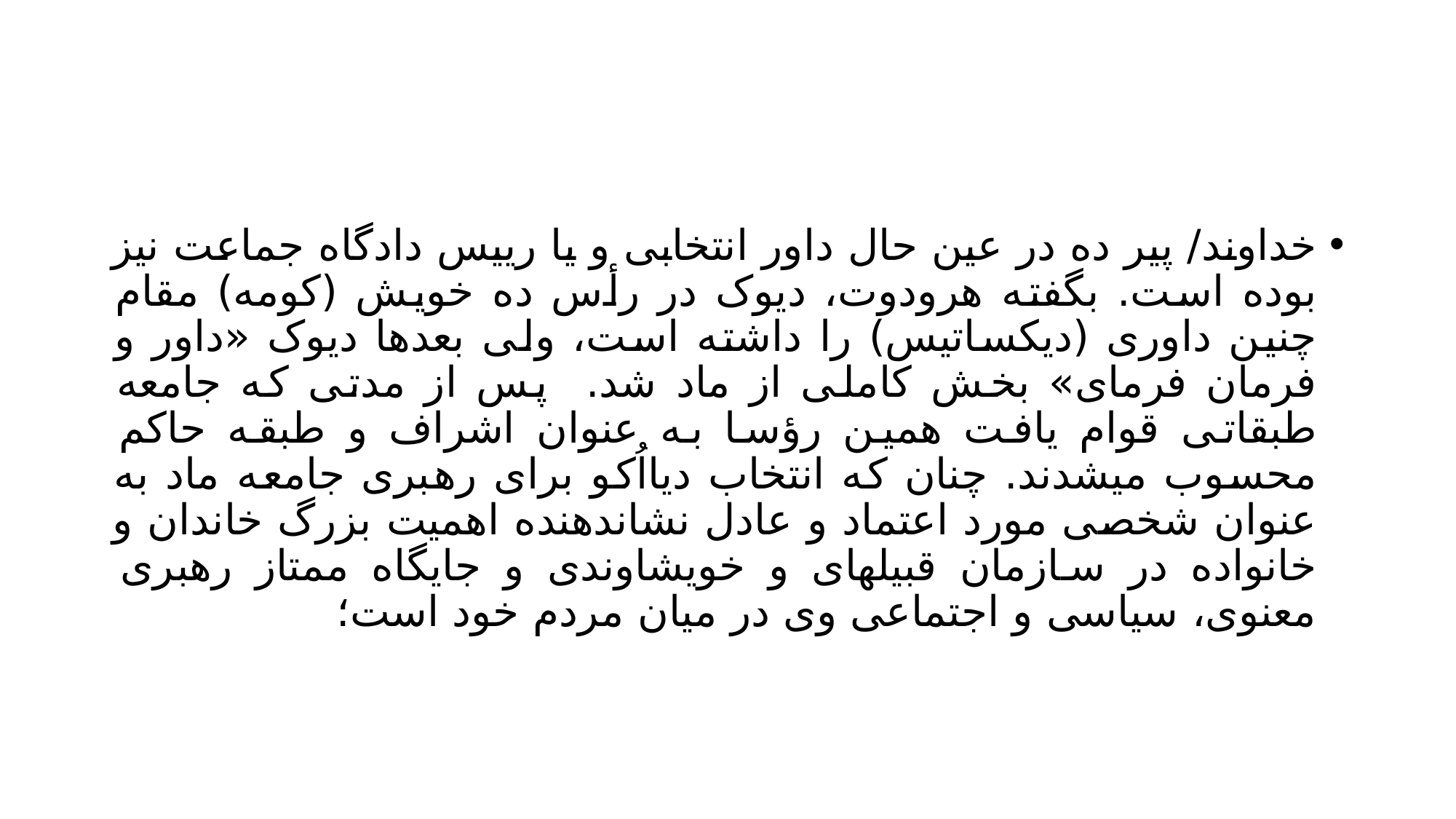

#
خداوند/ پیر ده در عین حال داور انتخابی و يا ريیس دادگاه جماعت نیز بوده است. بگفته هرودوت، ديوک در رأس ده خويش (کومه) مقام چنین داوری (ديکساتیس) را داشته است، ولی بعدها ديوک «داور و فرمان فرمای» بخش کاملی از ماد شد.  پس از مدتی که جامعه طبقاتی قوام يافت همین رؤسا به عنوان اشراف و طبقه حاکم محسوب میشدند. چنان که انتخاب ديااُکو برای رهبری جامعه ماد به عنوان شخصی مورد اعتماد و عادل نشاندهنده اهمیت بزرگ خاندان و خانواده در سازمان قبیلهای و خويشاوندی و جايگاه ممتاز رهبری معنوی، سیاسی و اجتماعی وی در میان مردم خود است؛